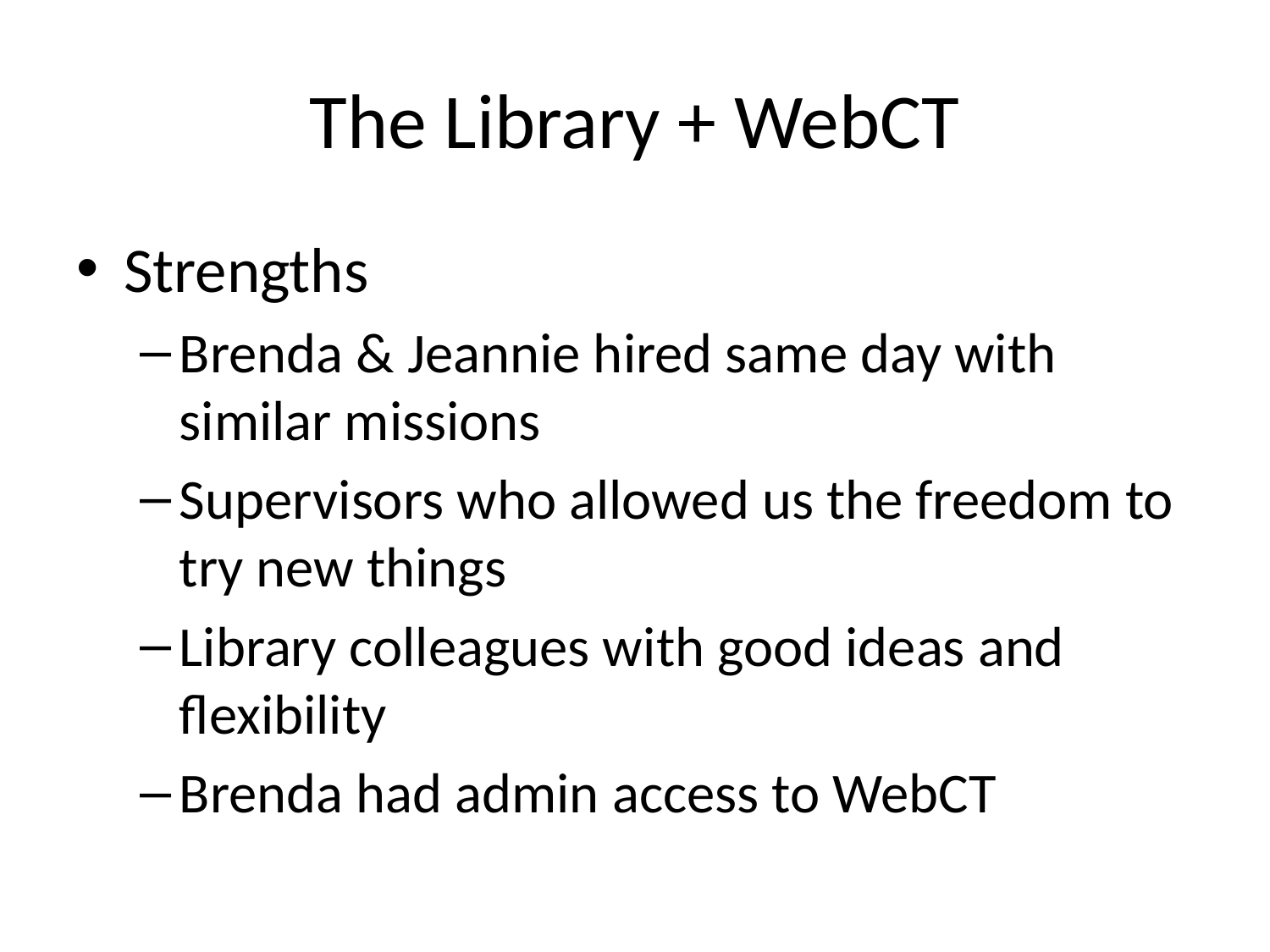

# The Library + WebCT
Strengths
Brenda & Jeannie hired same day with similar missions
Supervisors who allowed us the freedom to try new things
Library colleagues with good ideas and flexibility
Brenda had admin access to WebCT